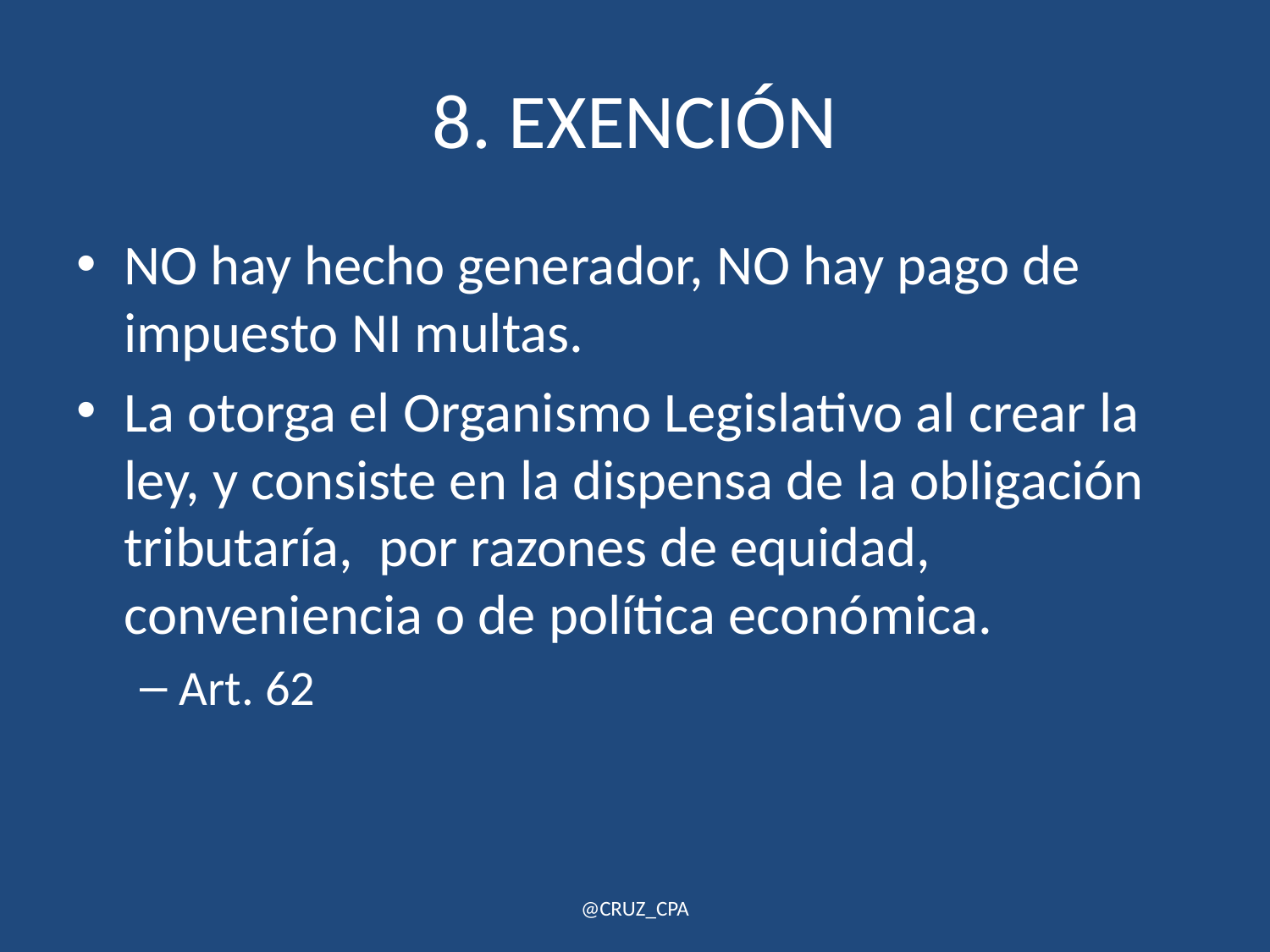

# 8. EXENCIÓN
NO hay hecho generador, NO hay pago de impuesto NI multas.
La otorga el Organismo Legislativo al crear la ley, y consiste en la dispensa de la obligación tributaría,  por razones de equidad, conveniencia o de política económica.
Art. 62
@CRUZ_CPA